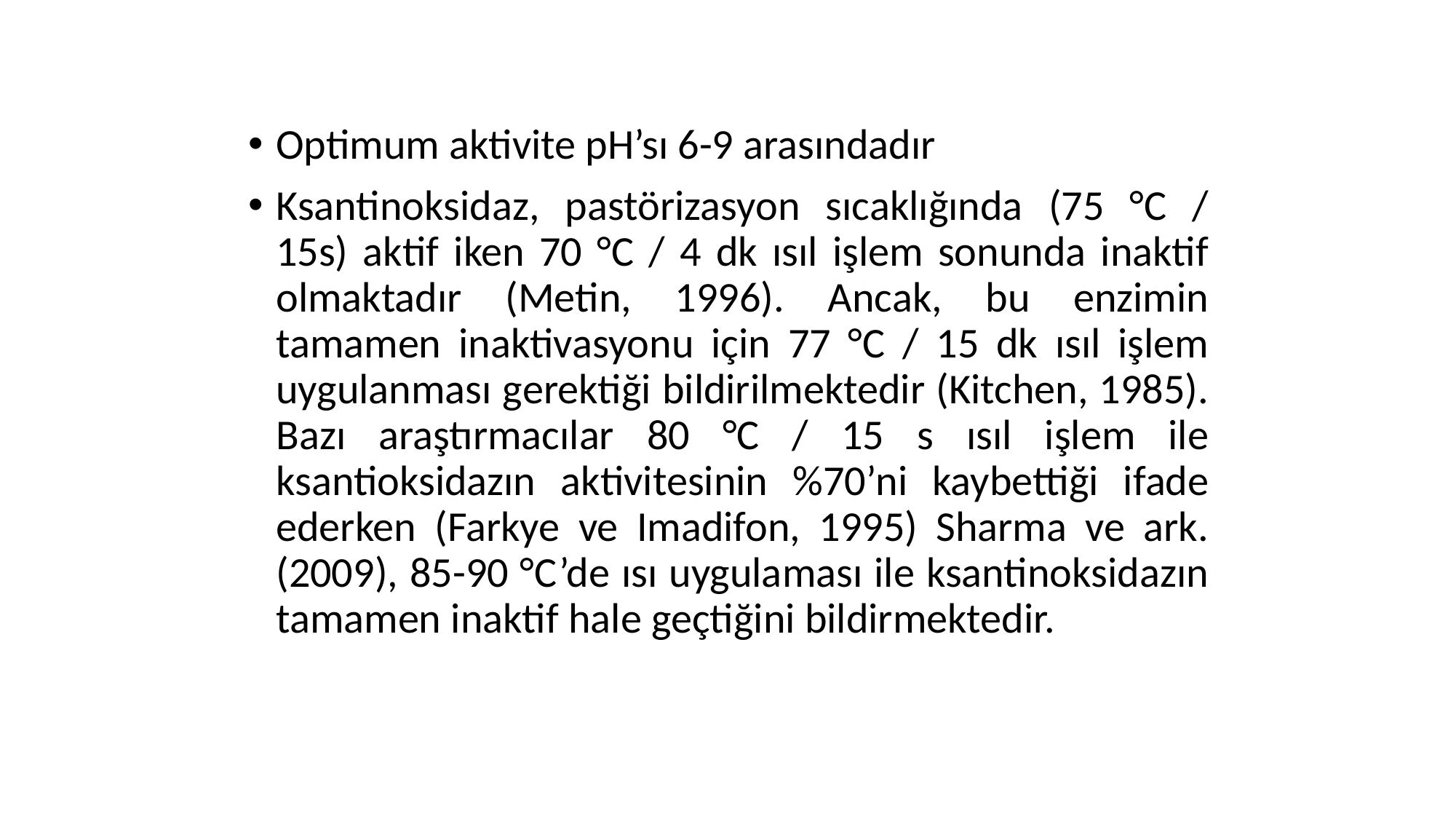

Optimum aktivite pH’sı 6-9 arasındadır
Ksantinoksidaz, pastörizasyon sıcaklığında (75 °C / 15s) aktif iken 70 °C / 4 dk ısıl işlem sonunda inaktif olmaktadır (Metin, 1996). Ancak, bu enzimin tamamen inaktivasyonu için 77 °C / 15 dk ısıl işlem uygulanması gerektiği bildirilmektedir (Kitchen, 1985). Bazı araştırmacılar 80 °C / 15 s ısıl işlem ile ksantioksidazın aktivitesinin %70’ni kaybettiği ifade ederken (Farkye ve Imadifon, 1995) Sharma ve ark. (2009), 85-90 °C’de ısı uygulaması ile ksantinoksidazın tamamen inaktif hale geçtiğini bildirmektedir.